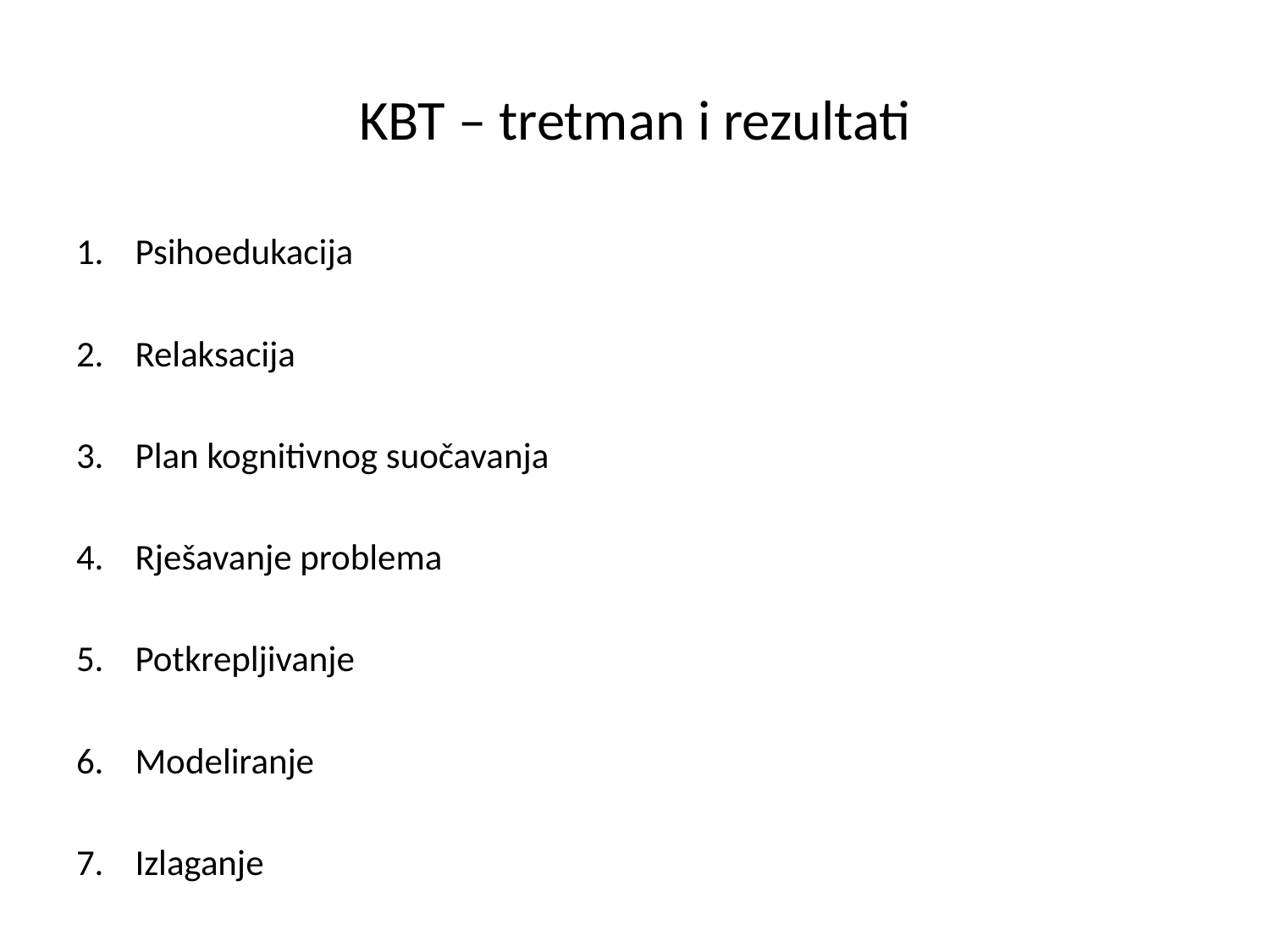

# KBT – tretman i rezultati
Psihoedukacija

Relaksacija

Plan kognitivnog suočavanja

Rješavanje problema

Potkrepljivanje

Modeliranje

Izlaganje